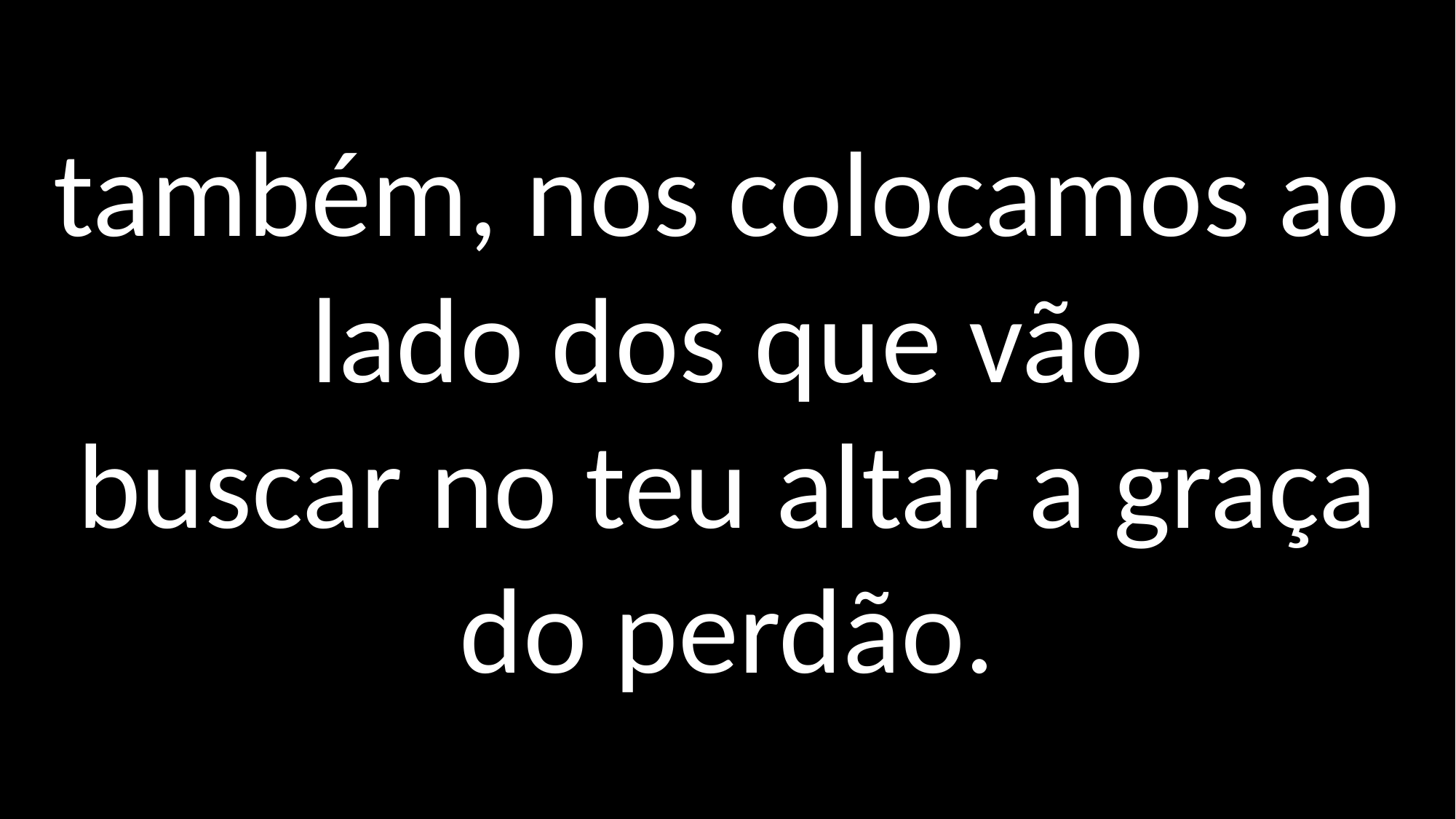

também, nos colocamos ao lado dos que vão
buscar no teu altar a graça do perdão.